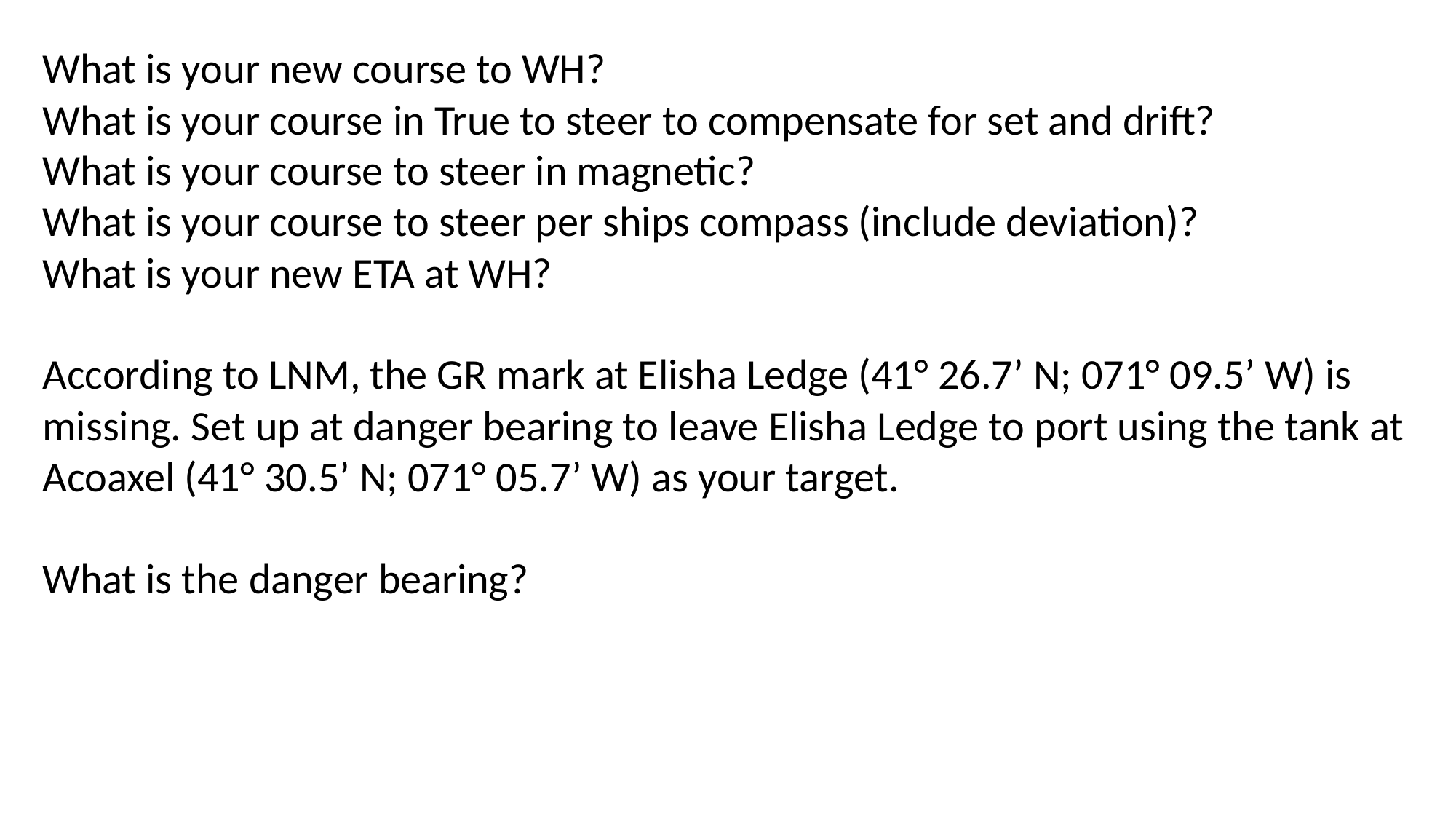

What is your new course to WH?
What is your course in True to steer to compensate for set and drift?
What is your course to steer in magnetic?
What is your course to steer per ships compass (include deviation)?
What is your new ETA at WH?

According to LNM, the GR mark at Elisha Ledge (41° 26.7’ N; 071° 09.5’ W) is missing. Set up at danger bearing to leave Elisha Ledge to port using the tank at Acoaxel (41° 30.5’ N; 071° 05.7’ W) as your target.

What is the danger bearing?